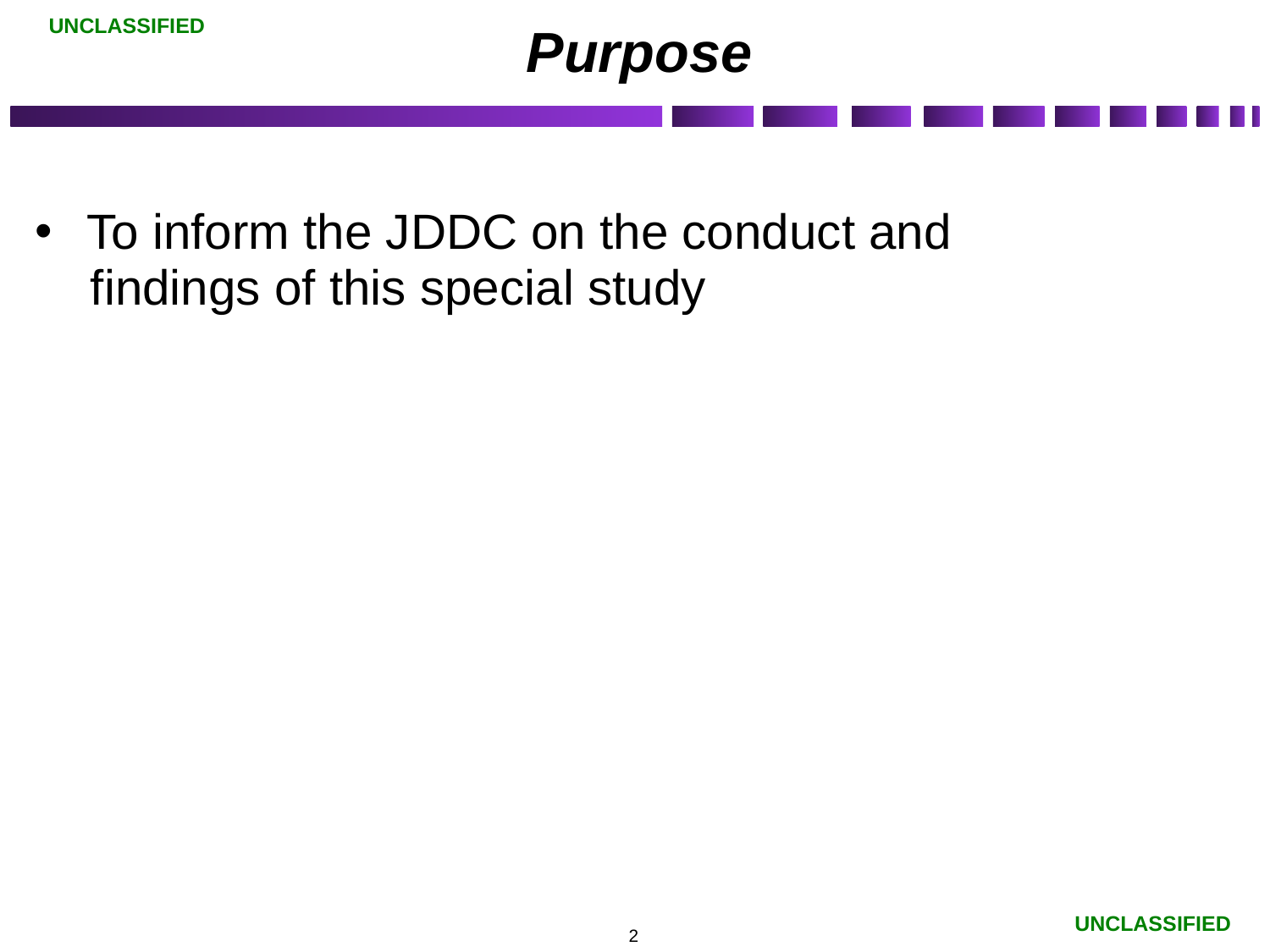

# Purpose
  To inform the JDDC on the conduct and
    findings of this special study

2